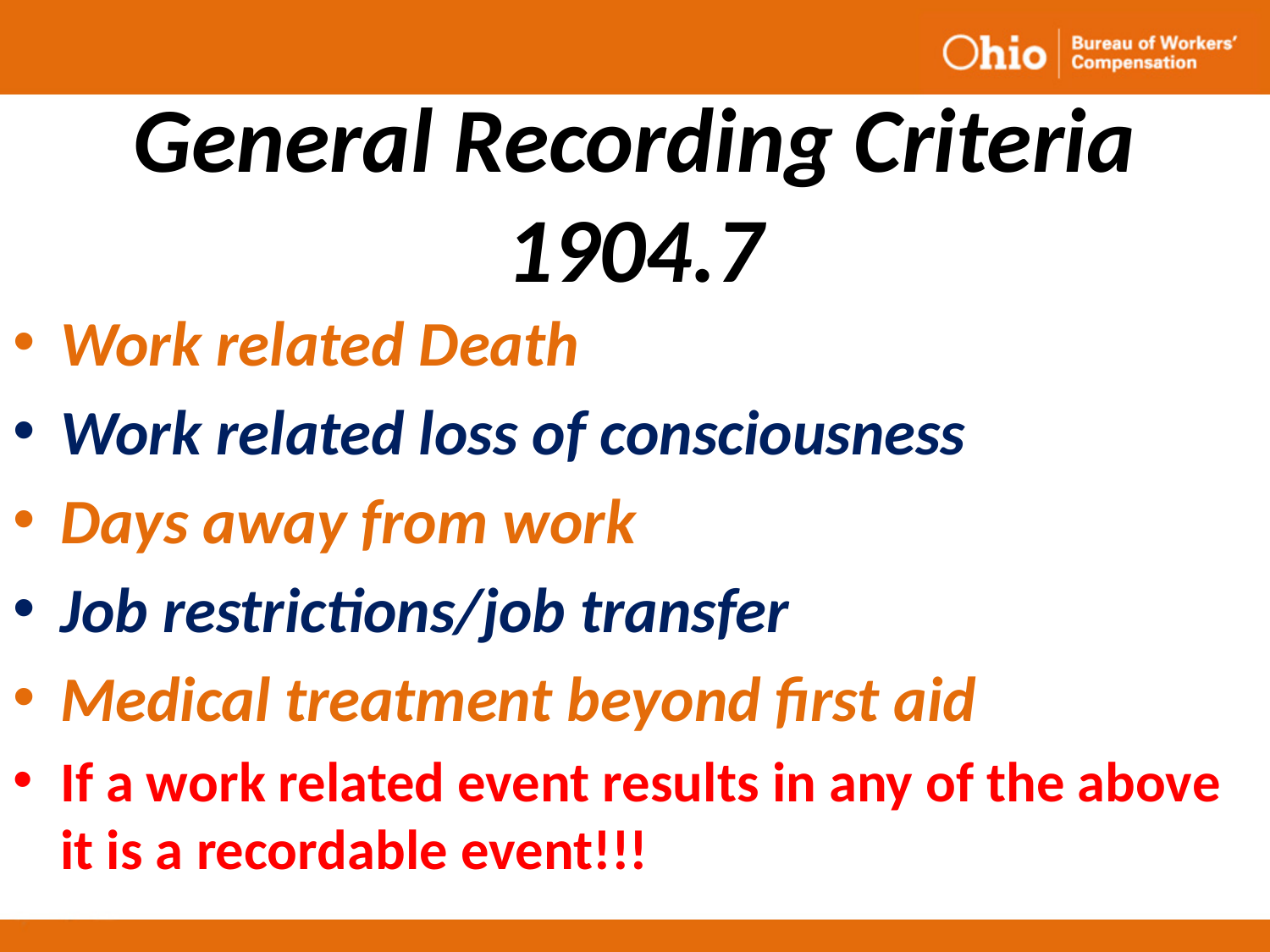

# General Recording Criteria 1904.7
Work related Death
Work related loss of consciousness
Days away from work
Job restrictions/job transfer
Medical treatment beyond first aid
If a work related event results in any of the above it is a recordable event!!!